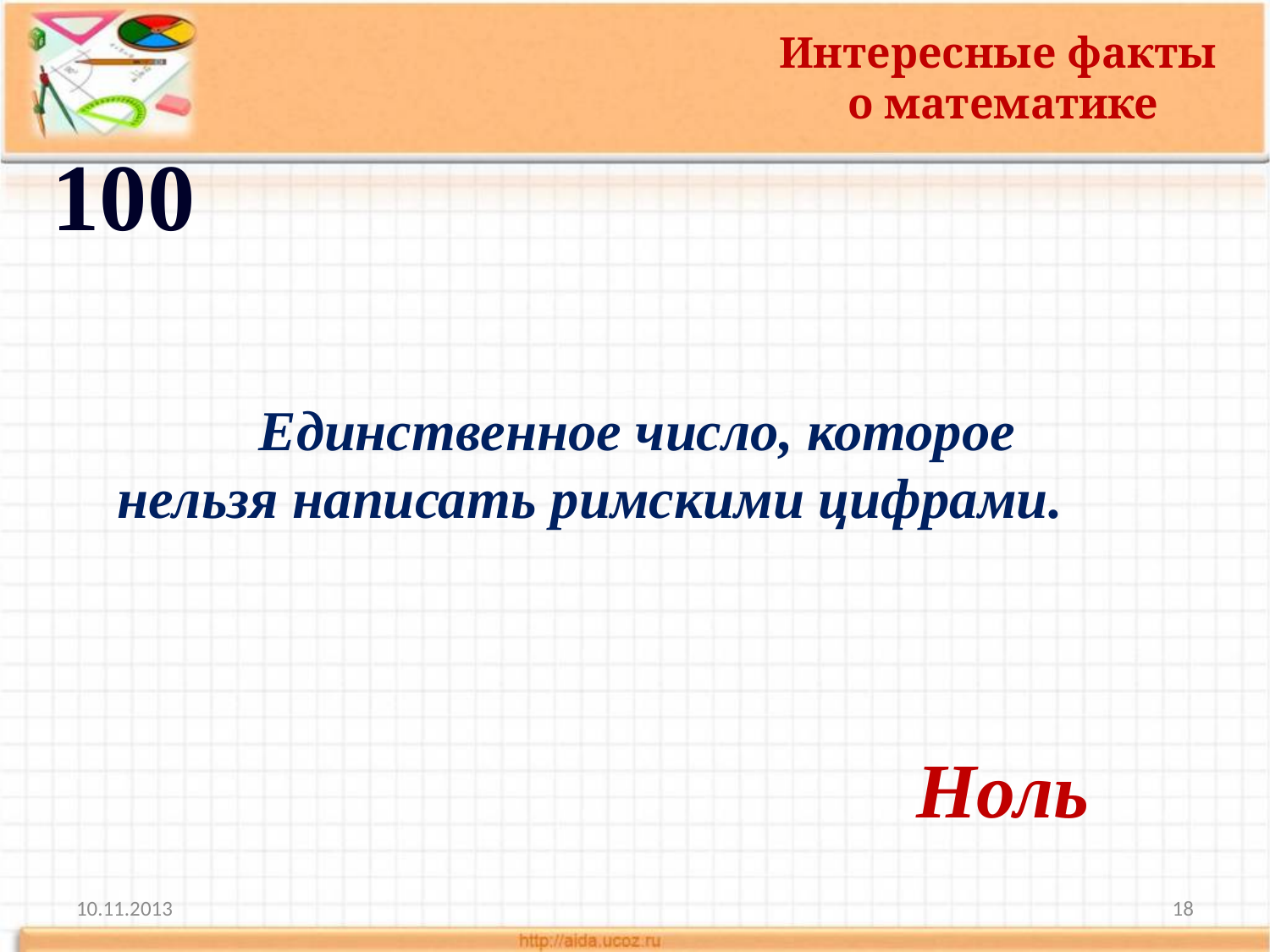

Интересные факты
 о математике
100
	 Единственное число, которое нельзя написать римскими цифрами.
Ноль
10.11.2013
18